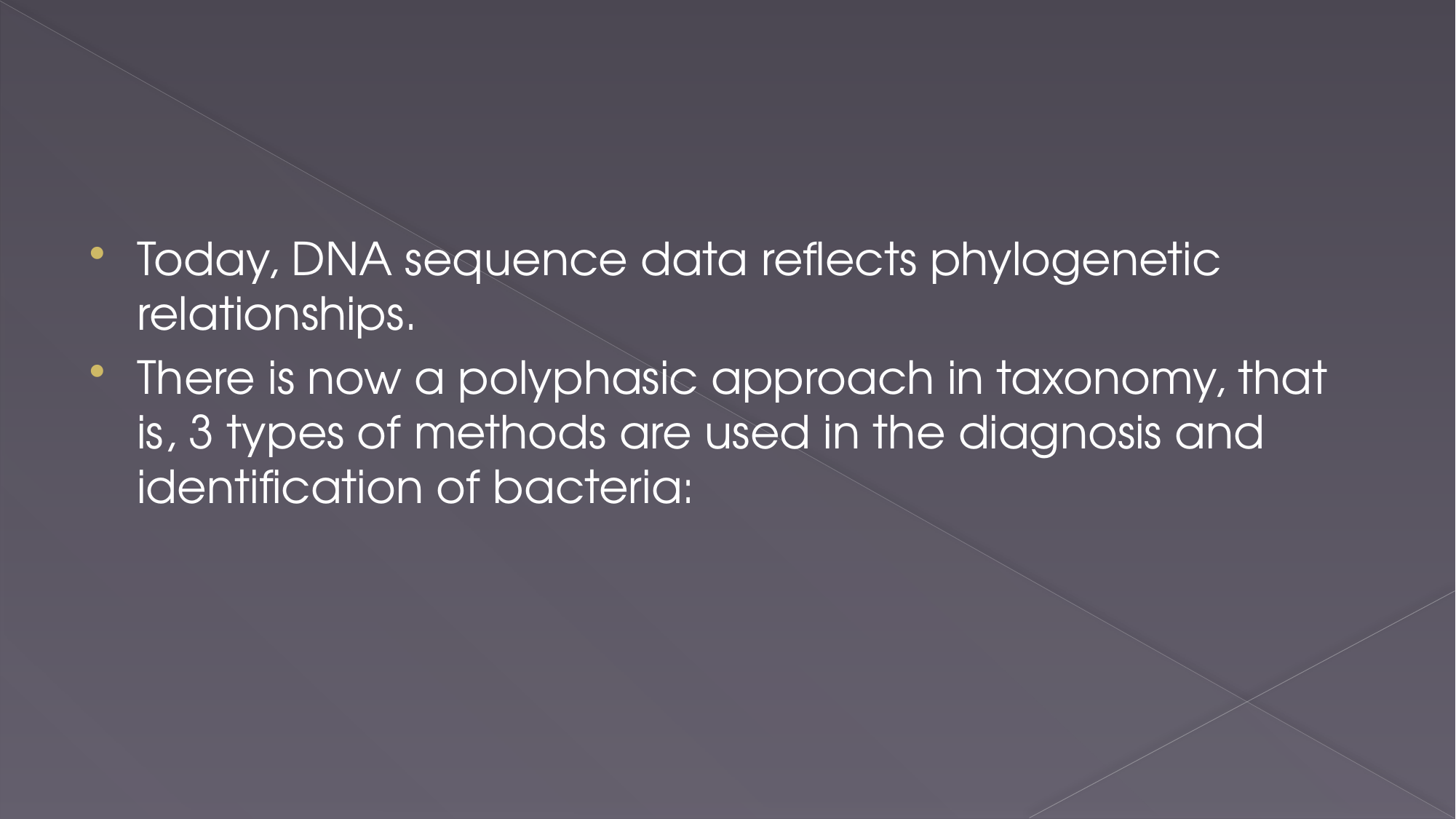

Today, DNA sequence data reflects phylogenetic relationships.
There is now a polyphasic approach in taxonomy, that is, 3 types of methods are used in the diagnosis and identification of bacteria: